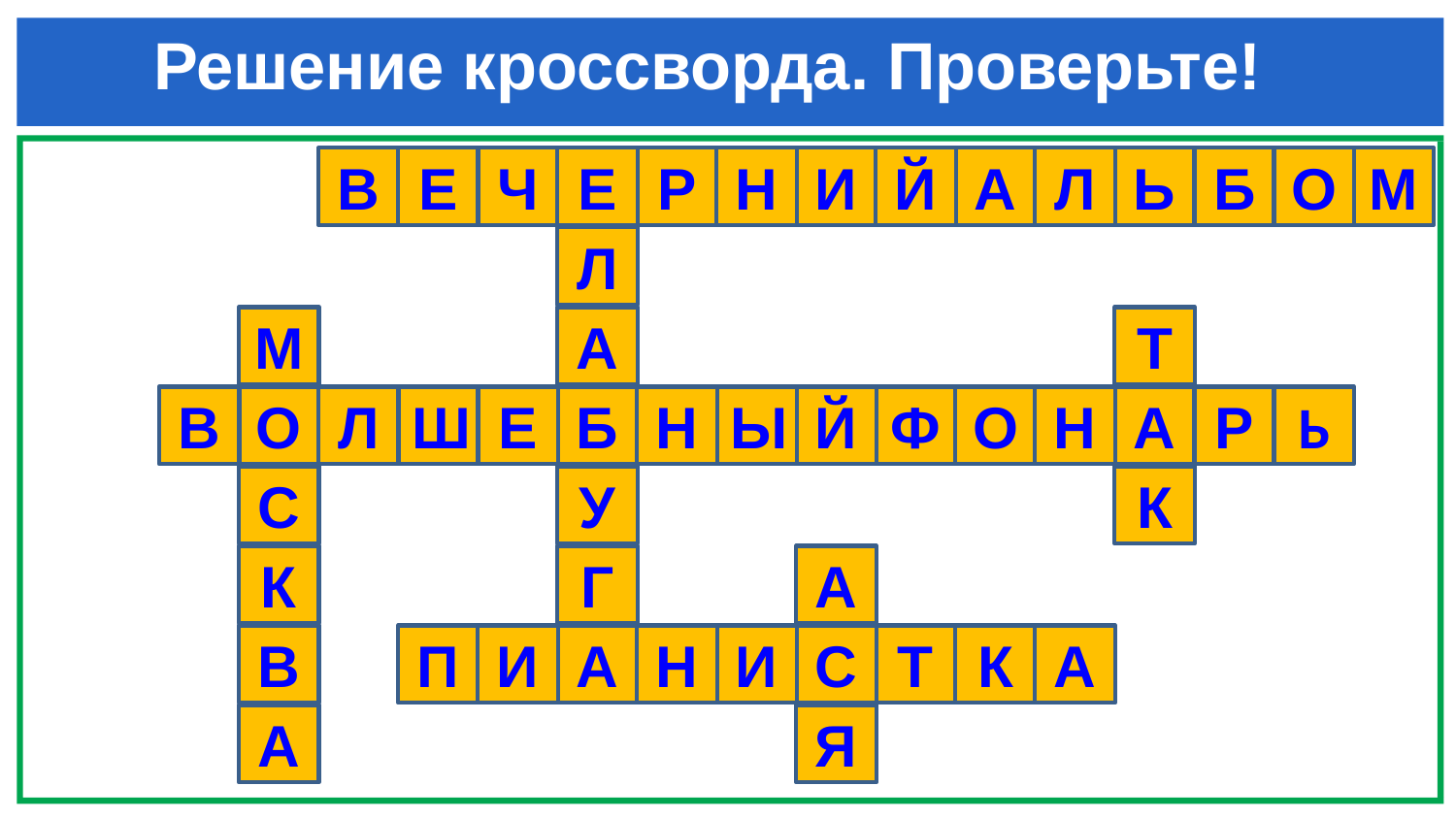

# Решение кроссворда. Проверьте!

В
Е
Ч
Е
Р
Н
И
Й
А
Л
Ь
Б
О
М
Л
М
А
Т
В
О
Л
Ш
Е
Б
Н
Ы
Й
Ф
О
Н
А
Р
Ь
С
У
К
К
Г
А
В
П
И
А
Н
И
С
Т
К
А
А
Я